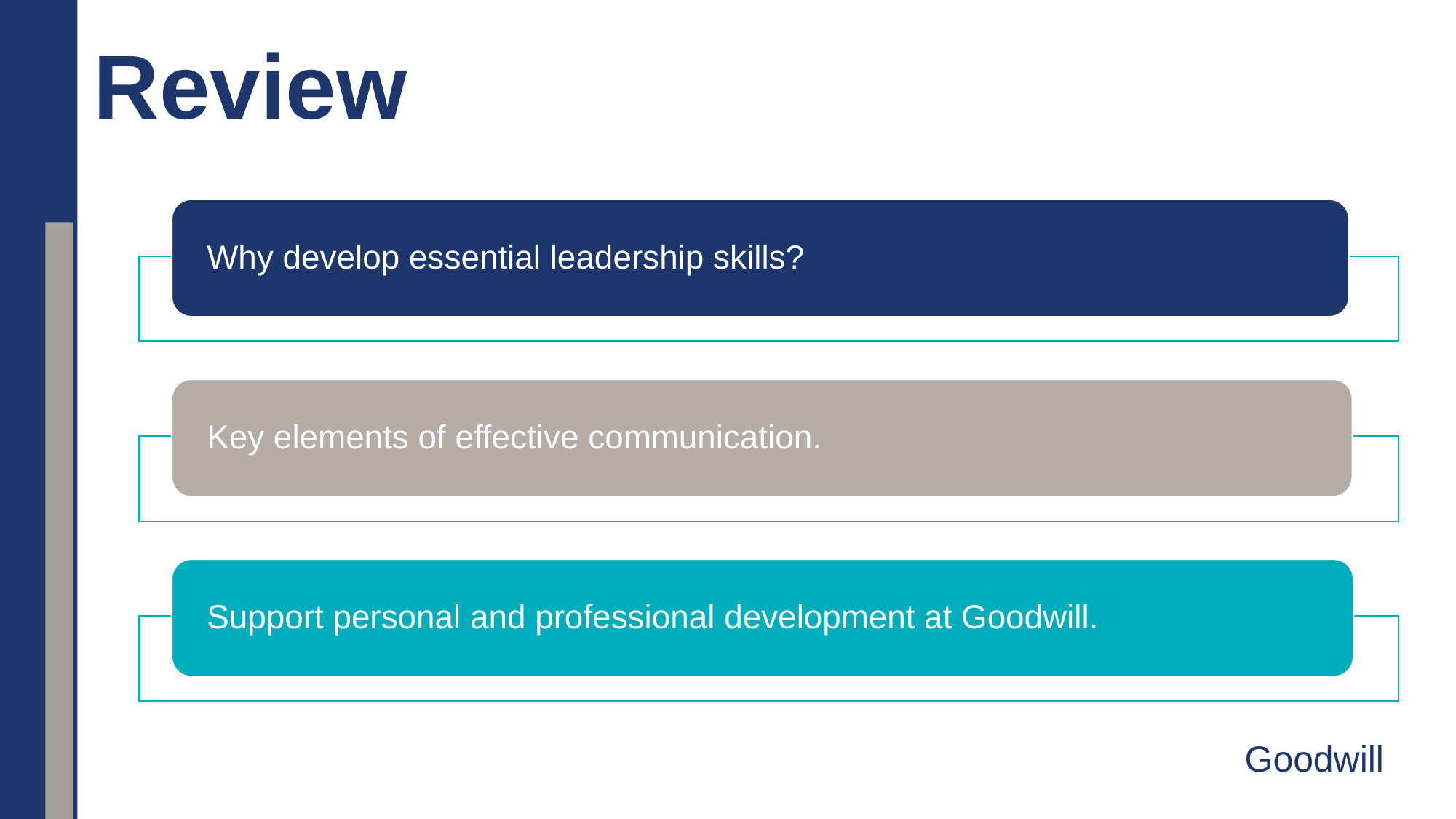

Review
Why develop essential leadership skills?

Key elements of effective communication.

Support personal and professional development at Goodwill.

Goodwill